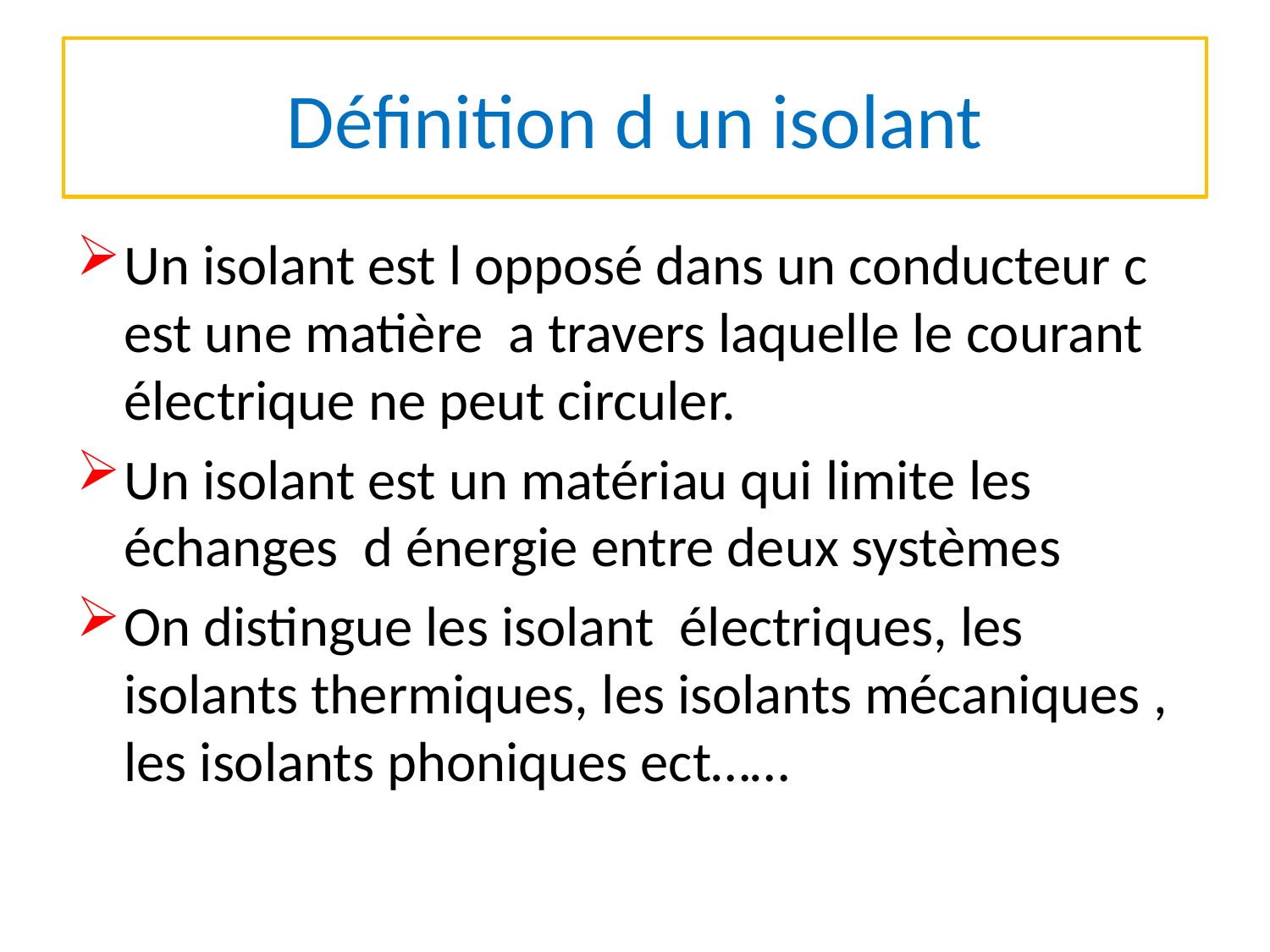

# Définition d un isolant
Un isolant est l opposé dans un conducteur c  est une matière  a travers laquelle le courant électrique ne peut circuler.
Un isolant est un matériau qui limite les échanges  d énergie entre deux systèmes
On distingue les isolant  électriques, les isolants thermiques, les isolants mécaniques , les isolants phoniques ect……